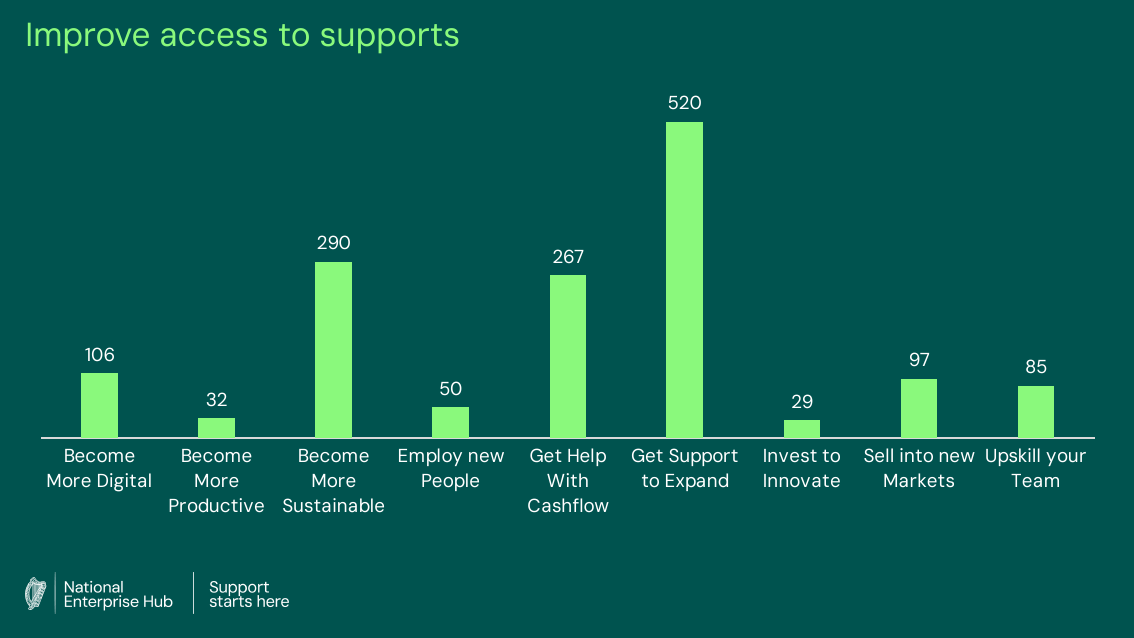

Improve access to supports

### Chart

| Category | Total |
|---|---|
| Become More Digital | 106.0 |
| Become More Productive | 32.0 |
| Become More Sustainable | 290.0 |
| Employ new People | 50.0 |
| Get Help With Cashflow | 267.0 |
| Get Support to Expand | 520.0 |
| Invest to Innovate | 29.0 |
| Sell into new Markets | 97.0 |
| Upskill your Team | 85.0 |